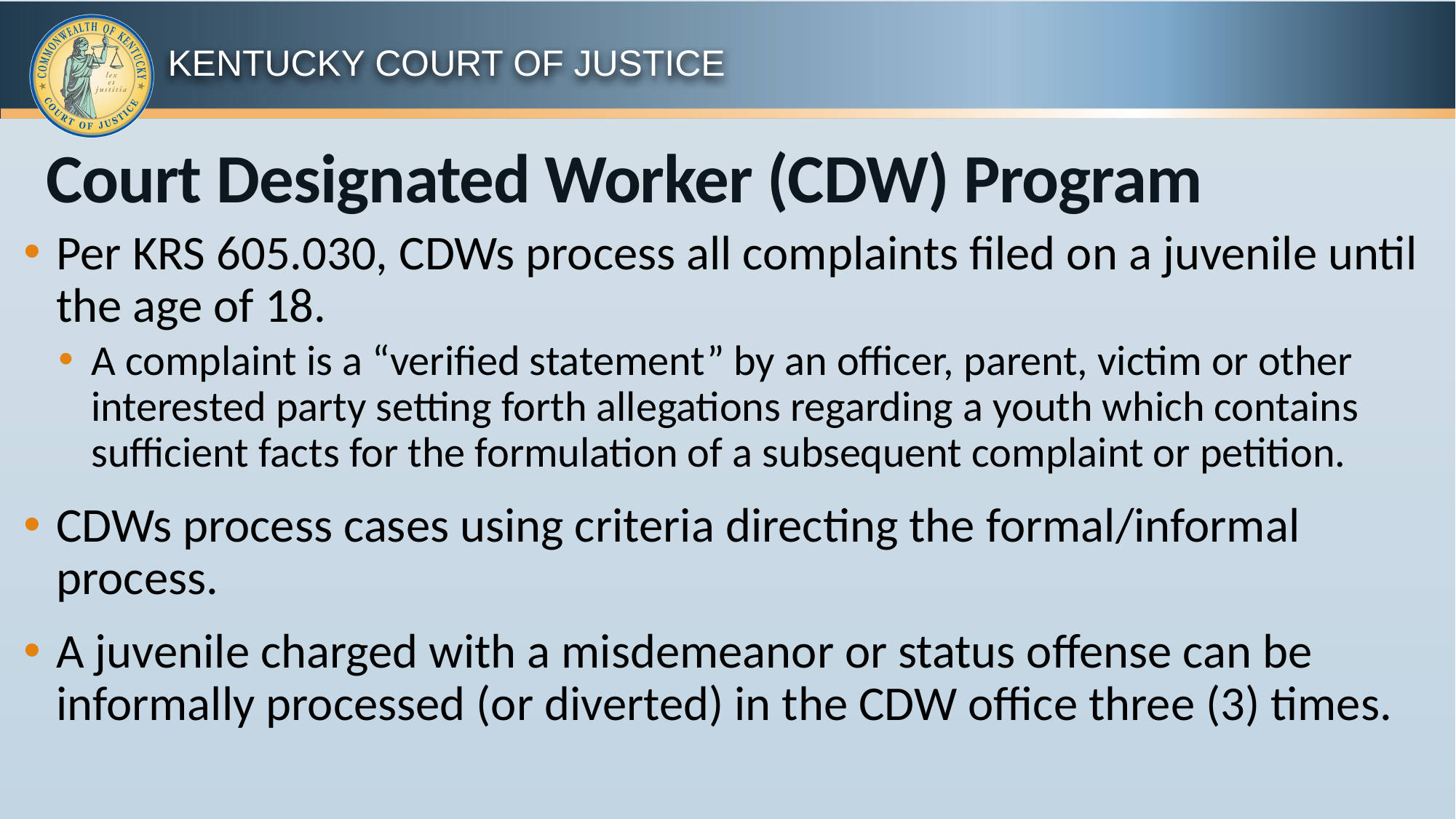

# Court Designated Worker (CDW) Program
Per KRS 605.030, CDWs process all complaints filed on a juvenile until the age of 18.
A complaint is a “verified statement” by an officer, parent, victim or other interested party setting forth allegations regarding a youth which contains sufficient facts for the formulation of a subsequent complaint or petition.
CDWs process cases using criteria directing the formal/informal process.
A juvenile charged with a misdemeanor or status offense can be informally processed (or diverted) in the CDW office three (3) times.